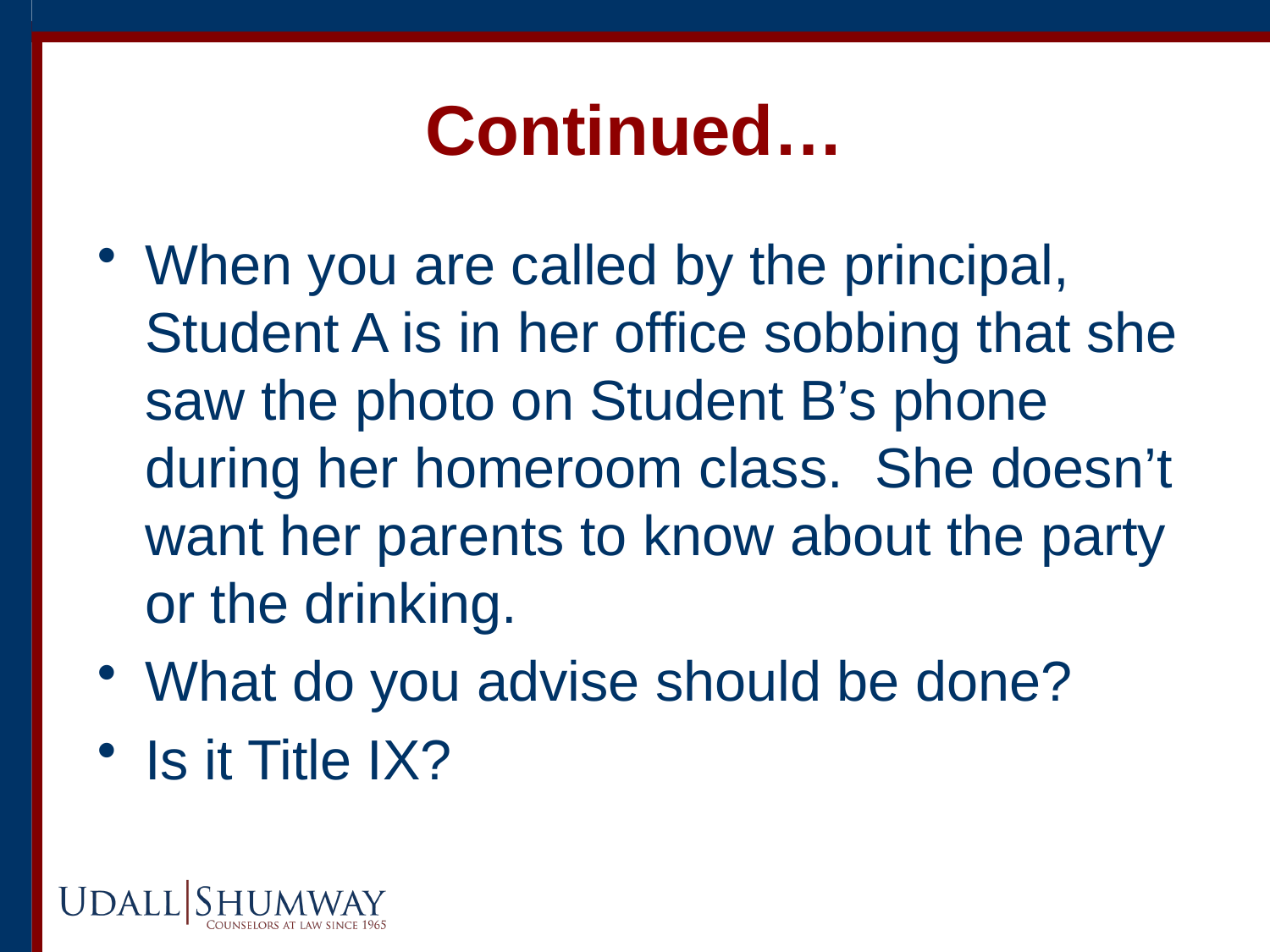

# Continued…
When you are called by the principal, Student A is in her office sobbing that she saw the photo on Student B’s phone during her homeroom class.  She doesn’t want her parents to know about the party or the drinking.
What do you advise should be done?
Is it Title IX?